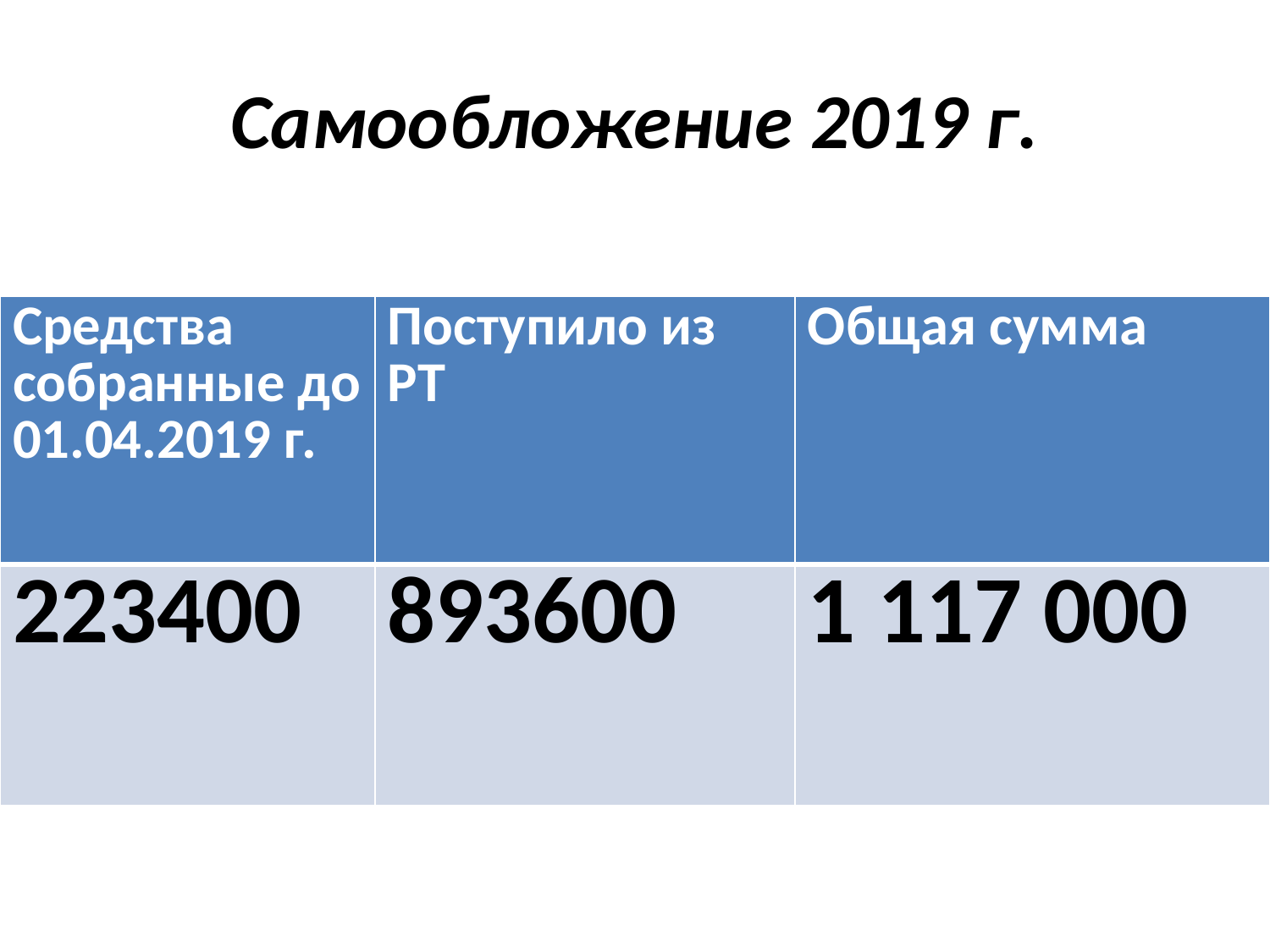

# Самообложение 2019 г.
| Средства собранные до 01.04.2019 г. | Поступило из РТ | Общая сумма |
| --- | --- | --- |
| 223400 | 893600 | 1 117 000 |